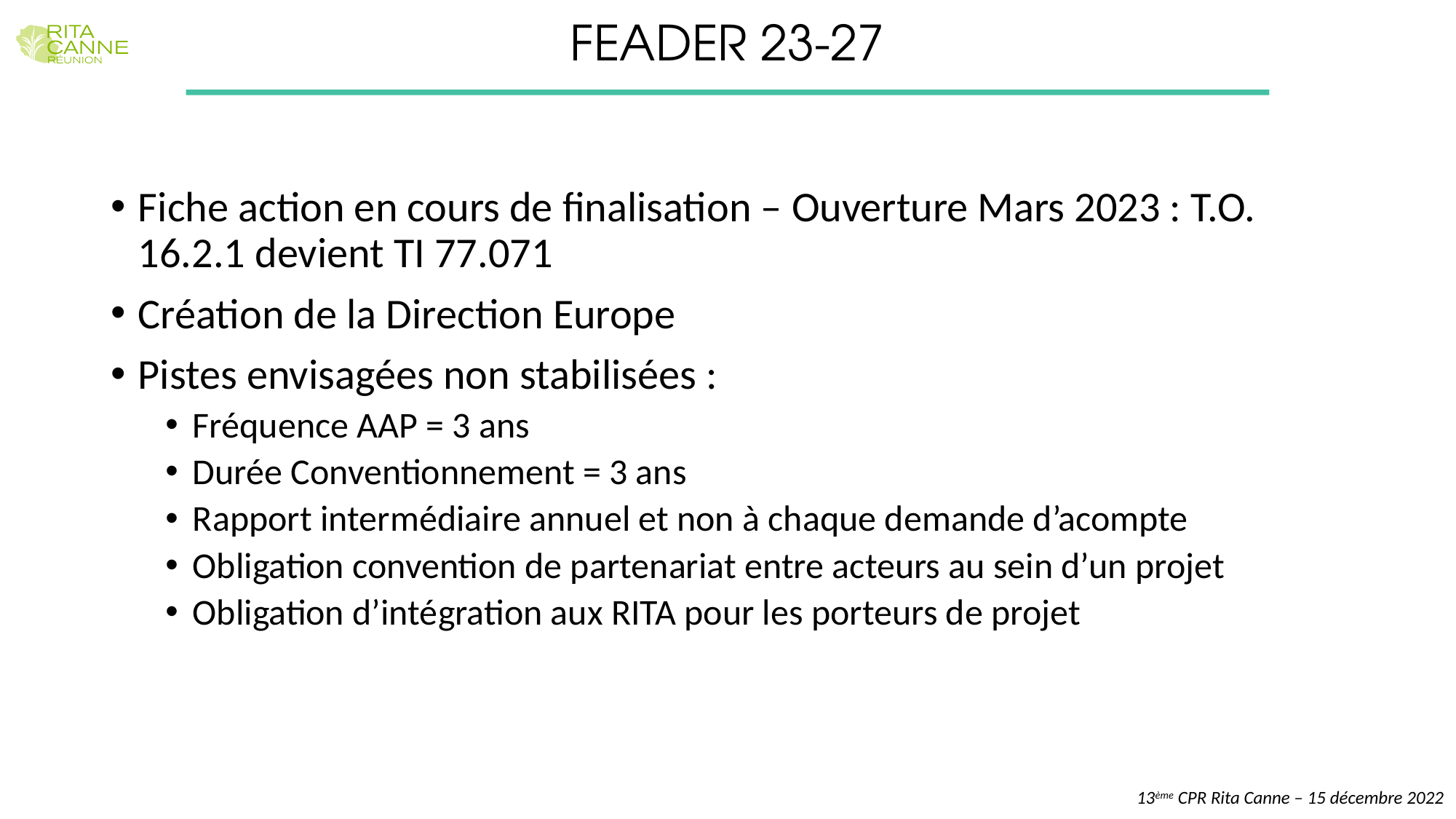

# FEADER 23-27

Fiche action en cours de finalisation – Ouverture Mars 2023 : T.O. 16.2.1 devient TI 77.071
Création de la Direction Europe
Pistes envisagées non stabilisées :
Fréquence AAP = 3 ans
Durée Conventionnement = 3 ans
Rapport intermédiaire annuel et non à chaque demande d’acompte
Obligation convention de partenariat entre acteurs au sein d’un projet
Obligation d’intégration aux RITA pour les porteurs de projet

13ème CPR Rita Canne – 15 décembre 2022